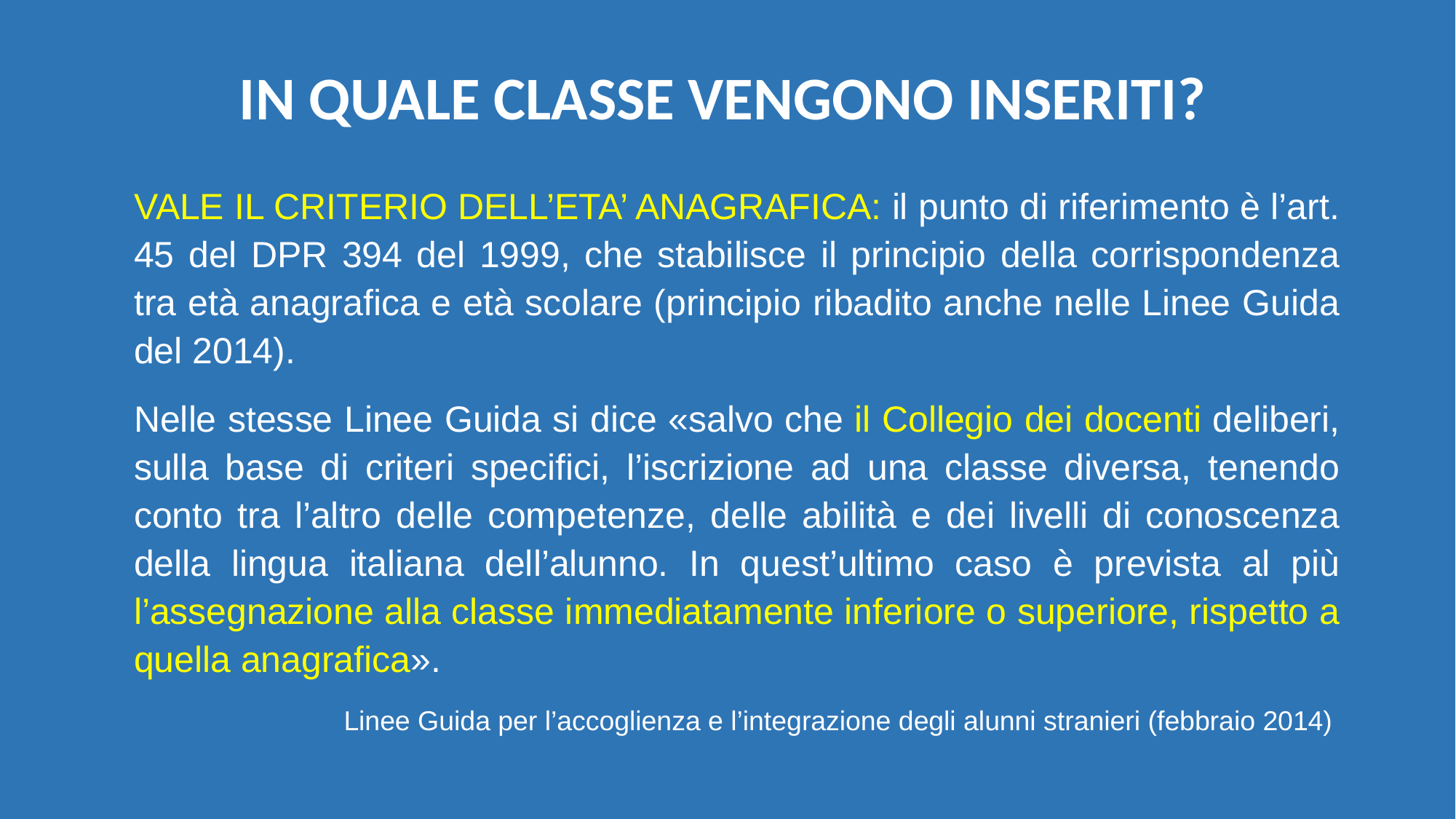

# IN QUALE CLASSE VENGONO INSERITI?
VALE IL CRITERIO DELL’ETA’ ANAGRAFICA: il punto di riferimento è l’art. 45 del DPR 394 del 1999, che stabilisce il principio della corrispondenza tra età anagrafica e età scolare (principio ribadito anche nelle Linee Guida del 2014).
Nelle stesse Linee Guida si dice «salvo che il Collegio dei docenti deliberi, sulla base di criteri specifici, l’iscrizione ad una classe diversa, tenendo conto tra l’altro delle competenze, delle abilità e dei livelli di conoscenza della lingua italiana dell’alunno. In quest’ultimo caso è prevista al più l’assegnazione alla classe immediatamente inferiore o superiore, rispetto a quella anagrafica».
Linee Guida per l’accoglienza e l’integrazione degli alunni stranieri (febbraio 2014)